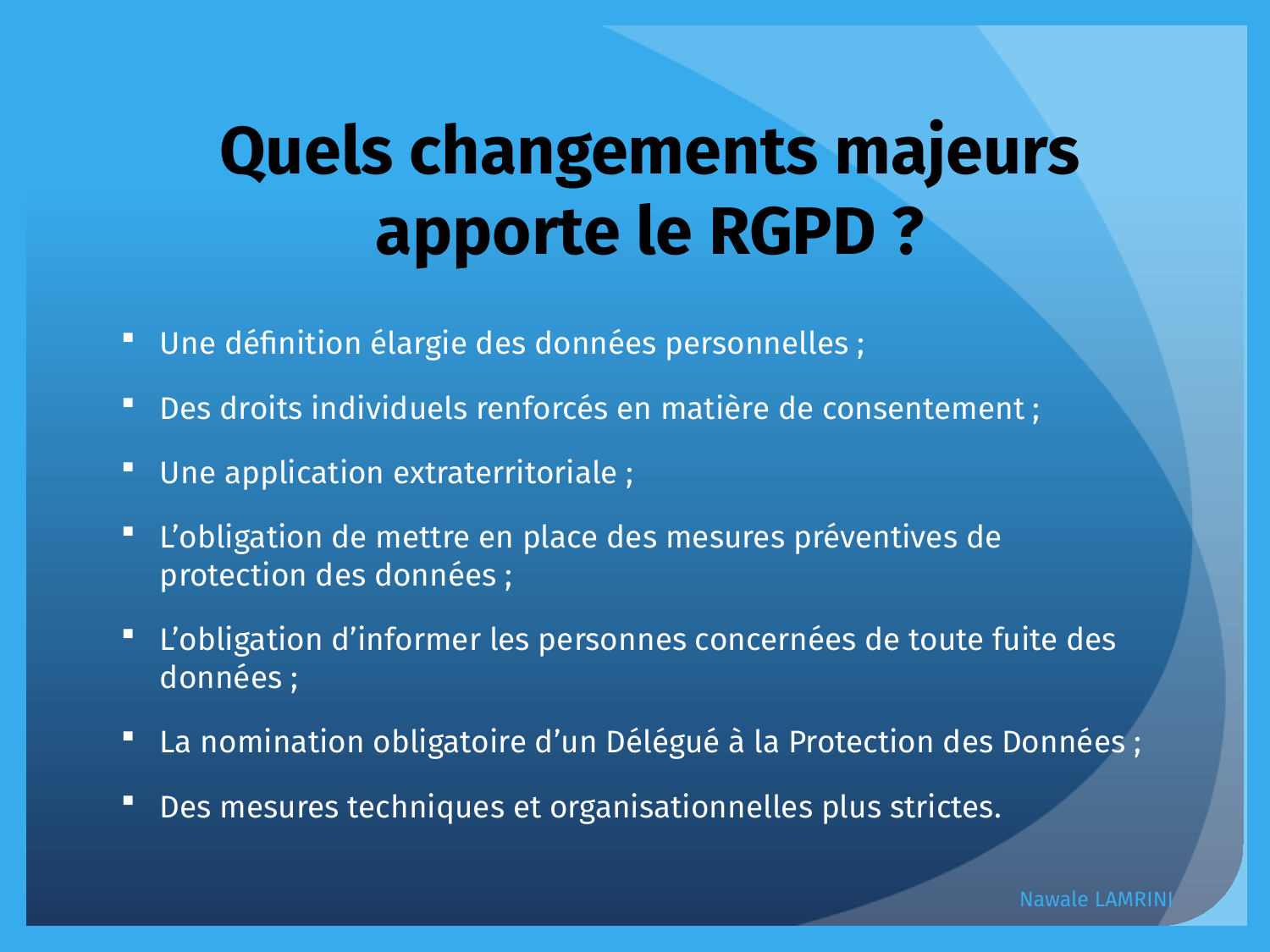

# Quels changements majeurs apporte le RGPD ?

Une définition élargie des données personnelles ;
Des droits individuels renforcés en matière de consentement ;
Une application extraterritoriale ;
L’obligation de mettre en place des mesures préventives de protection des données ;
L’obligation d’informer les personnes concernées de toute fuite des données ;
La nomination obligatoire d’un Délégué à la Protection des Données ;
Des mesures techniques et organisationnelles plus strictes.
Nawale LAMRINI